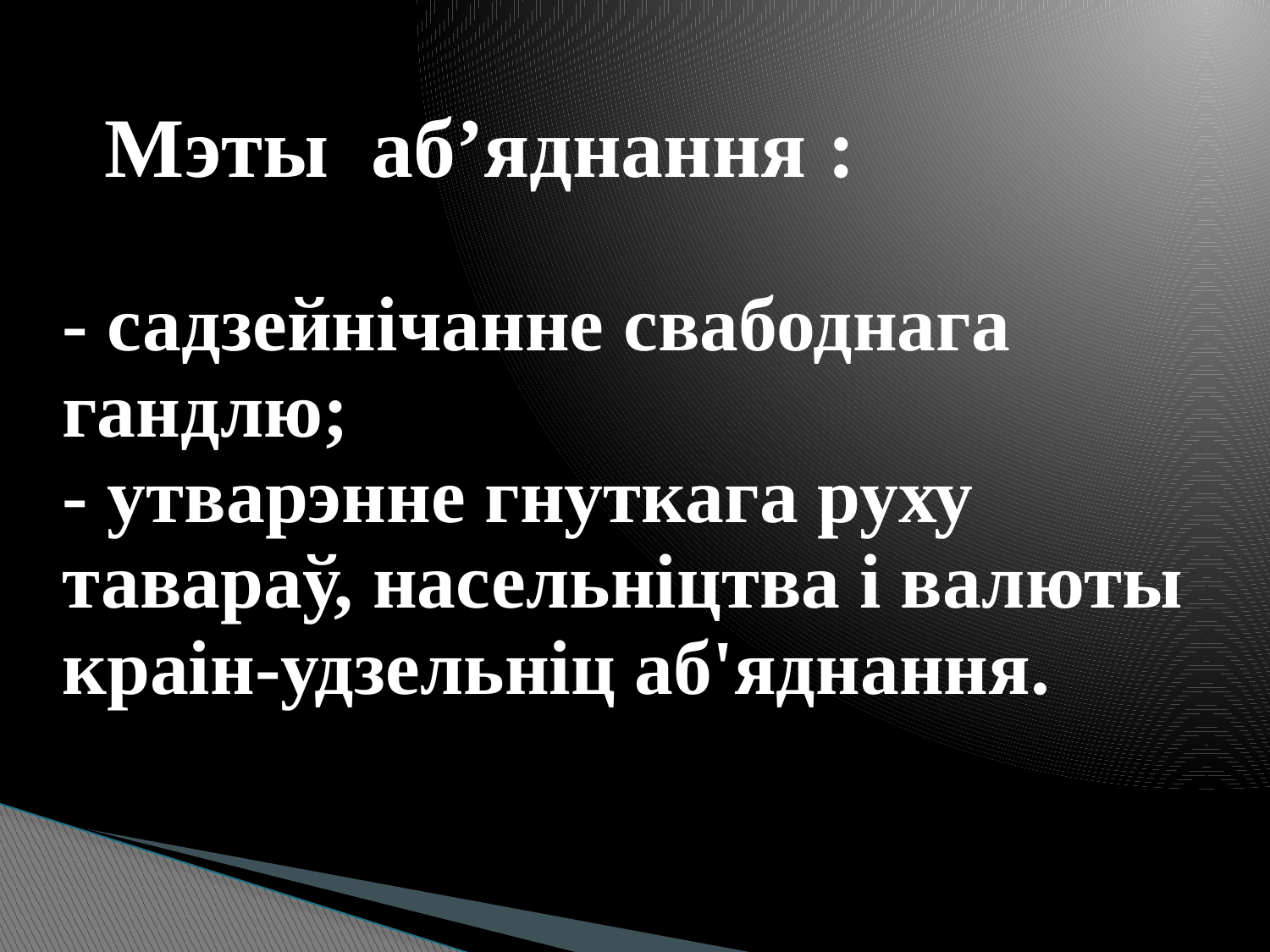

# Мэты  аб’яднання : - садзейнічанне свабоднага гандлю; - утварэнне гнуткага руху тавараў, насельніцтва і валюты краін-удзельніц аб'яднання.